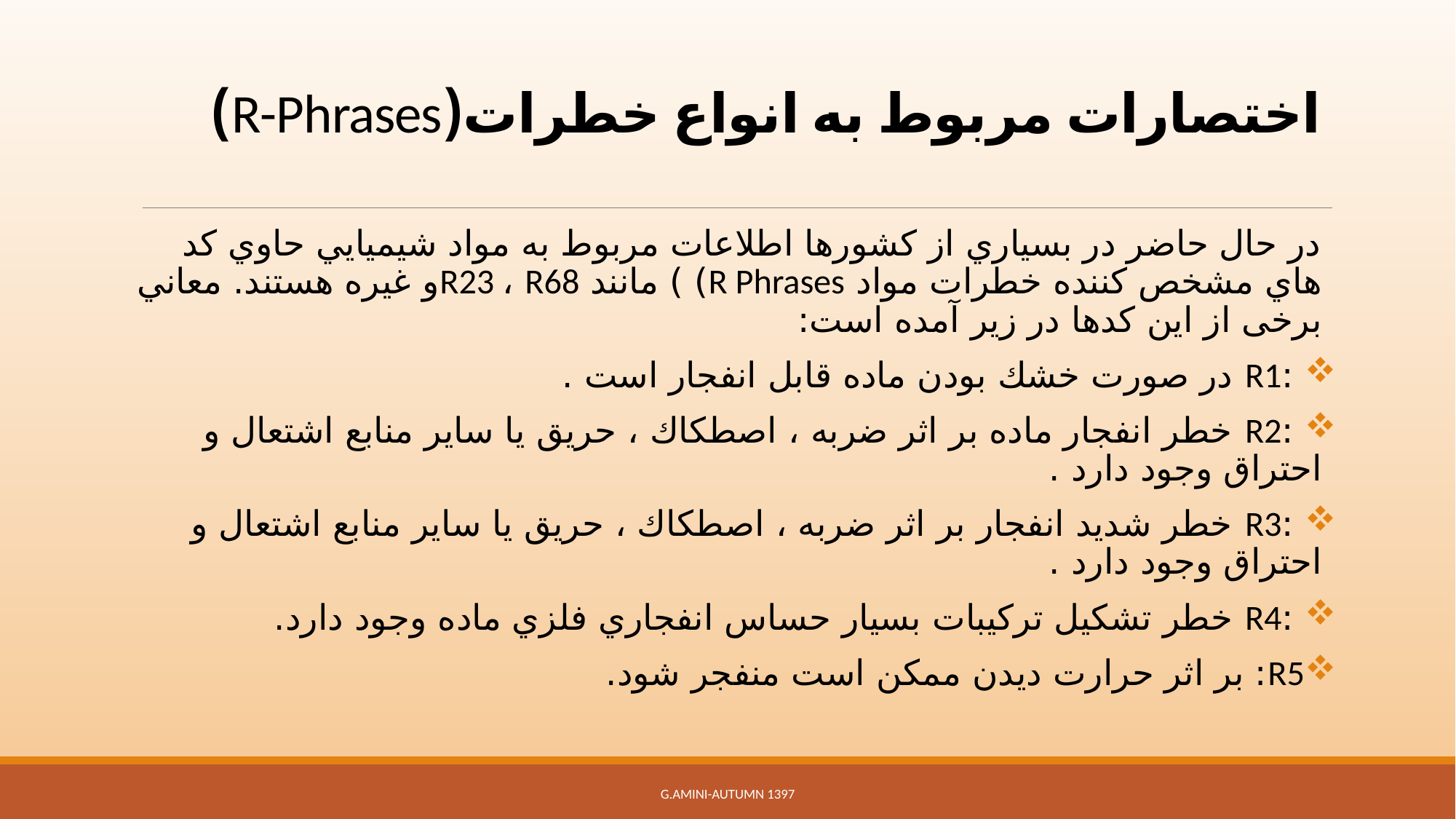

# اختصارات مربوط به انواع خطرات(R-Phrases)
در حال حاضر در بسياري از کشورها اطلاعات مربوط به مواد شيميايي حاوي کد هاي مشخص کننده خطرات مواد R Phrases) ) مانند R23 ، R68و غيره هستند. معاني برخی از اين کدها در زير آمده است:
 :R1 در صورت خشك بودن ماده قابل انفجار است .
 :R2 خطر انفجار ماده بر اثر ضربه ، اصطكاك ، حريق يا ساير منابع اشتعال و احتراق وجود دارد .
 :R3 خطر شديد انفجار بر اثر ضربه ، اصطكاك ، حريق يا ساير منابع اشتعال و احتراق وجود دارد .
 :R4 خطر تشكيل تركيبات بسيار حساس انفجاري فلزي ماده وجود دارد.
R5: بر اثر حرارت ديدن ممكن است منفجر شود.

G.Amini-Autumn 1397